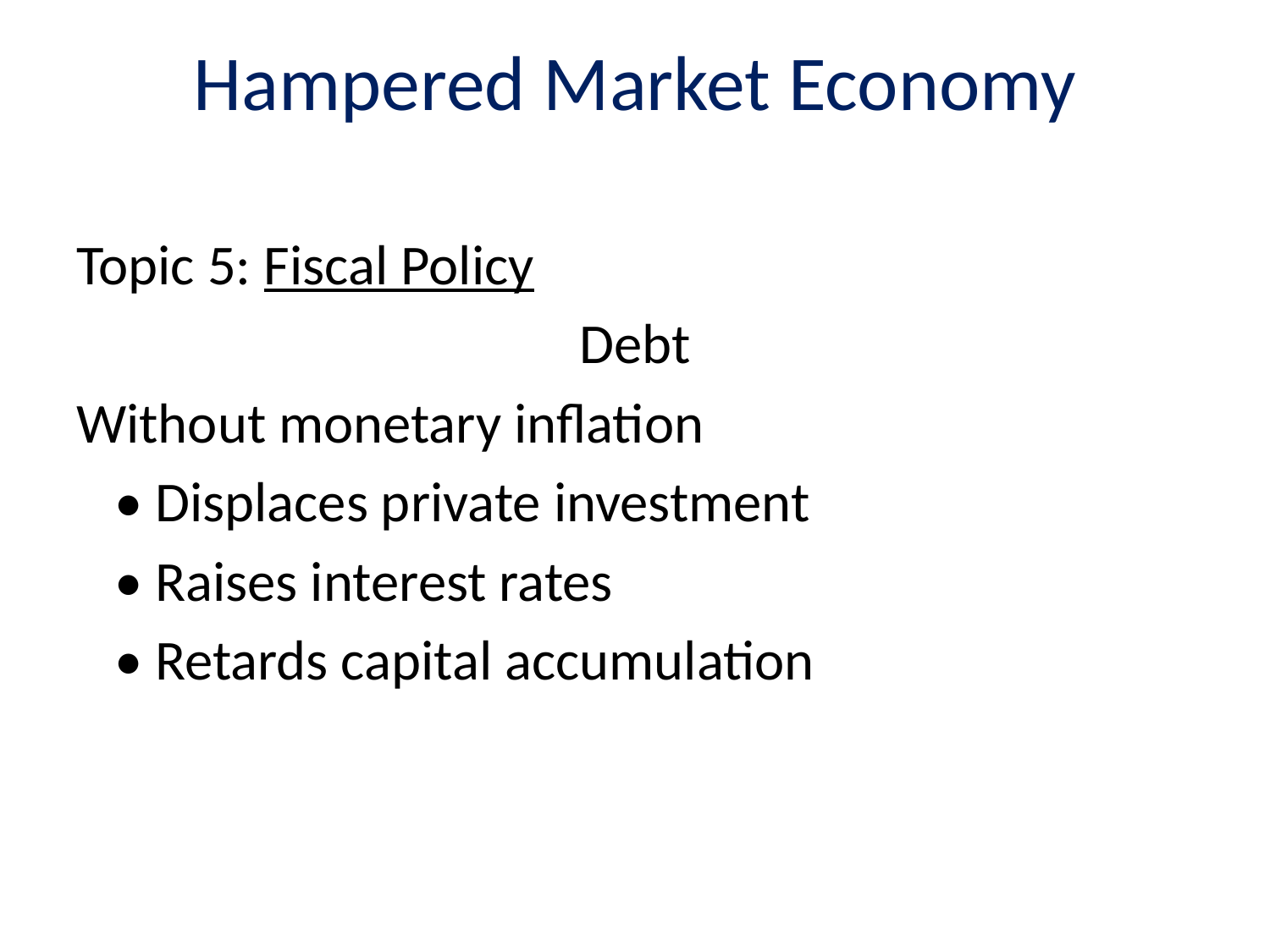

# Hampered Market Economy
Topic 5: Fiscal Policy
Debt
Without monetary inflation
   • Displaces private investment
   • Raises interest rates
   • Retards capital accumulation